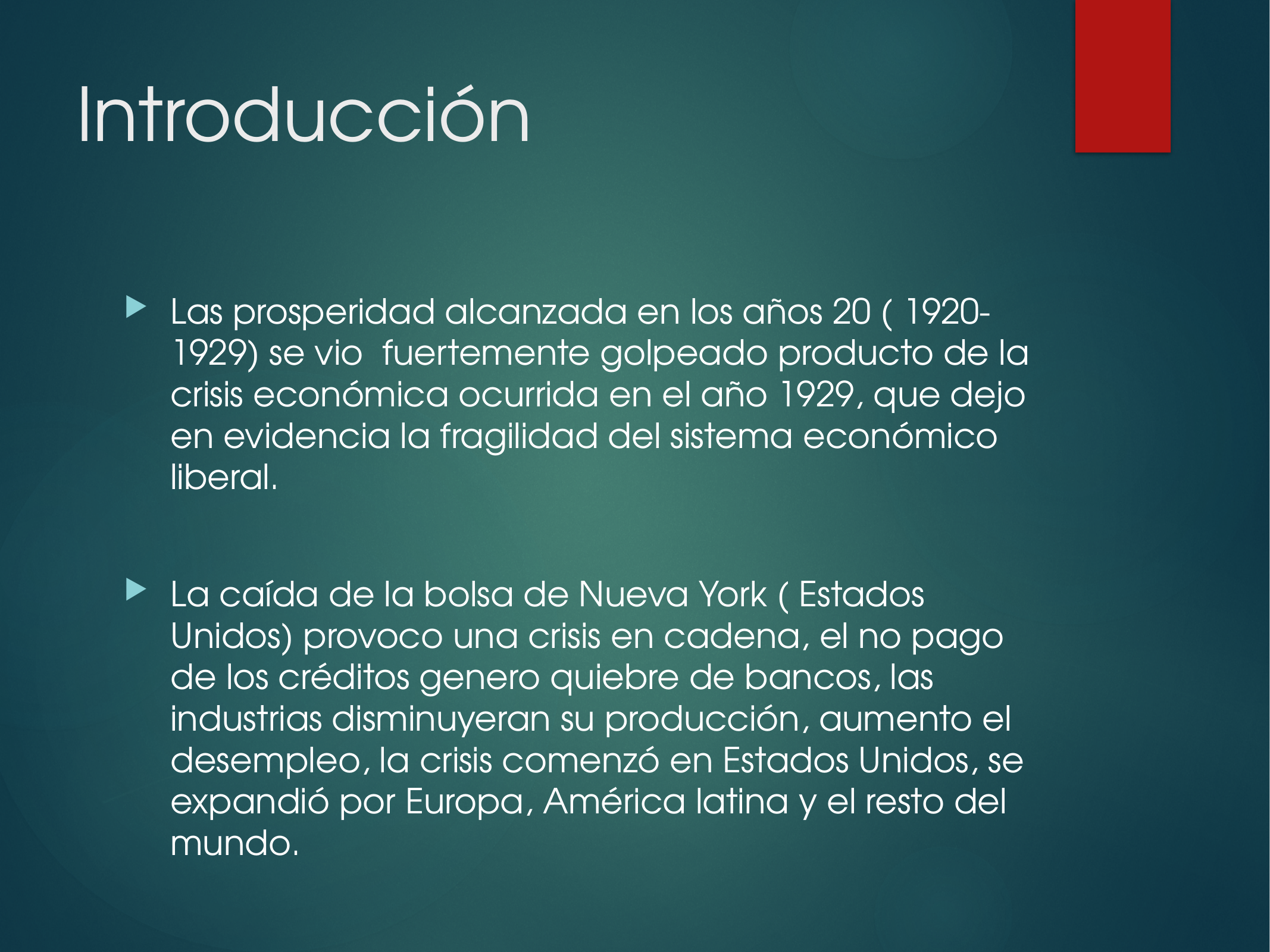

# Introducción
Las prosperidad alcanzada en los años 20 ( 1920-1929) se vio  fuertemente golpeado producto de la crisis económica ocurrida en el año 1929, que dejo en evidencia la fragilidad del sistema económico liberal.

La caída de la bolsa de Nueva York ( Estados Unidos) provoco una crisis en cadena, el no pago de los créditos genero quiebre de bancos, las industrias disminuyeran su producción, aumento el desempleo, la crisis comenzó en Estados Unidos, se expandió por Europa, América latina y el resto del mundo.